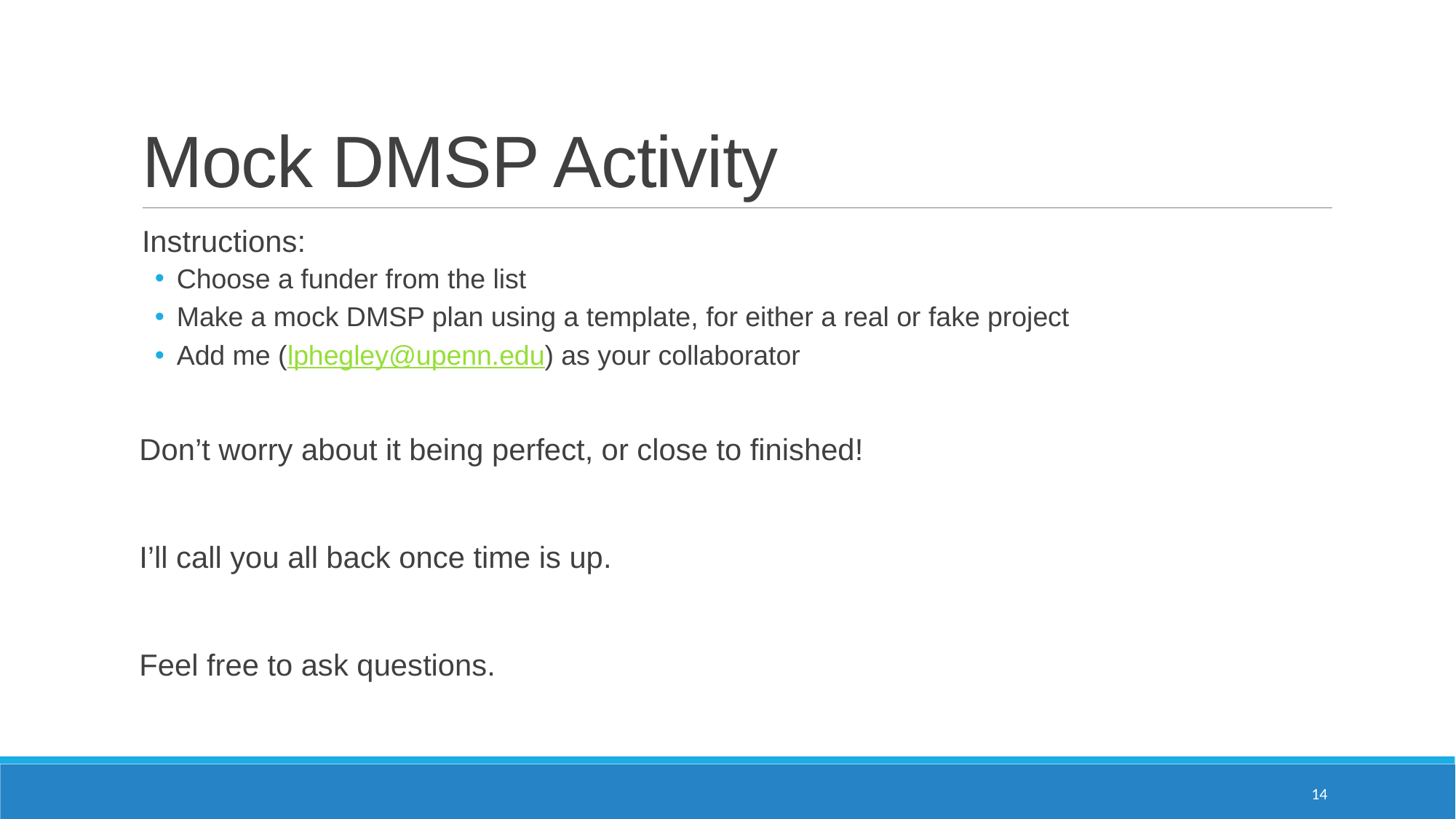

# Mock DMSP Activity
Instructions:
Choose a funder from the list
Make a mock DMSP plan using a template, for either a real or fake project
Add me (lphegley@upenn.edu) as your collaborator

 Don’t worry about it being perfect, or close to finished!

 I’ll call you all back once time is up.

 Feel free to ask questions.
14